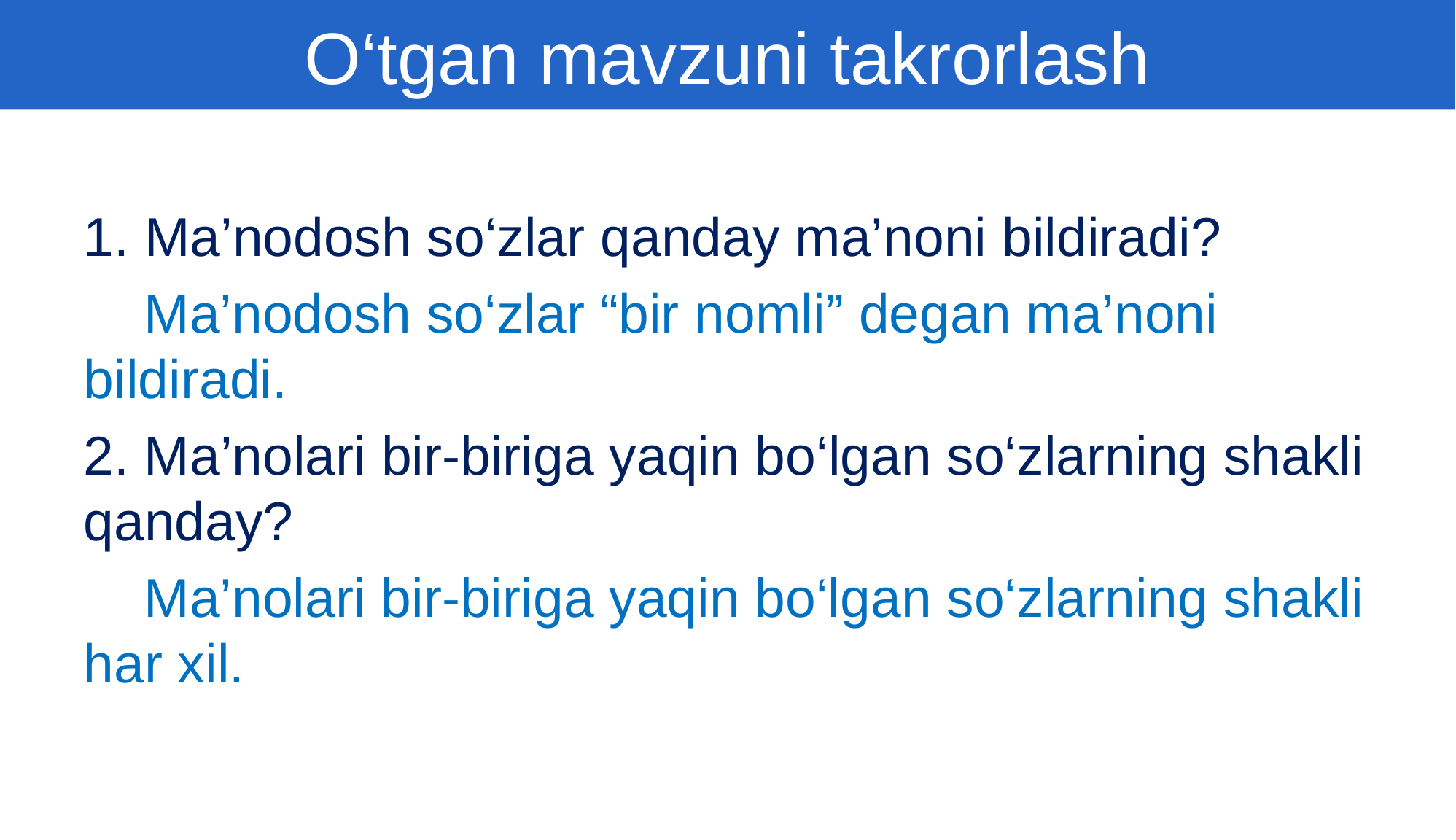

O‘tgan mavzuni takrorlash
1. Ma’nodosh so‘zlar qanday ma’noni bildiradi?
    Ma’nodosh so‘zlar “bir nomli” degan ma’noni bildiradi.
2. Ma’nolari bir-biriga yaqin bo‘lgan so‘zlarning shakli qanday?
    Ma’nolari bir-biriga yaqin bo‘lgan so‘zlarning shakli har xil.